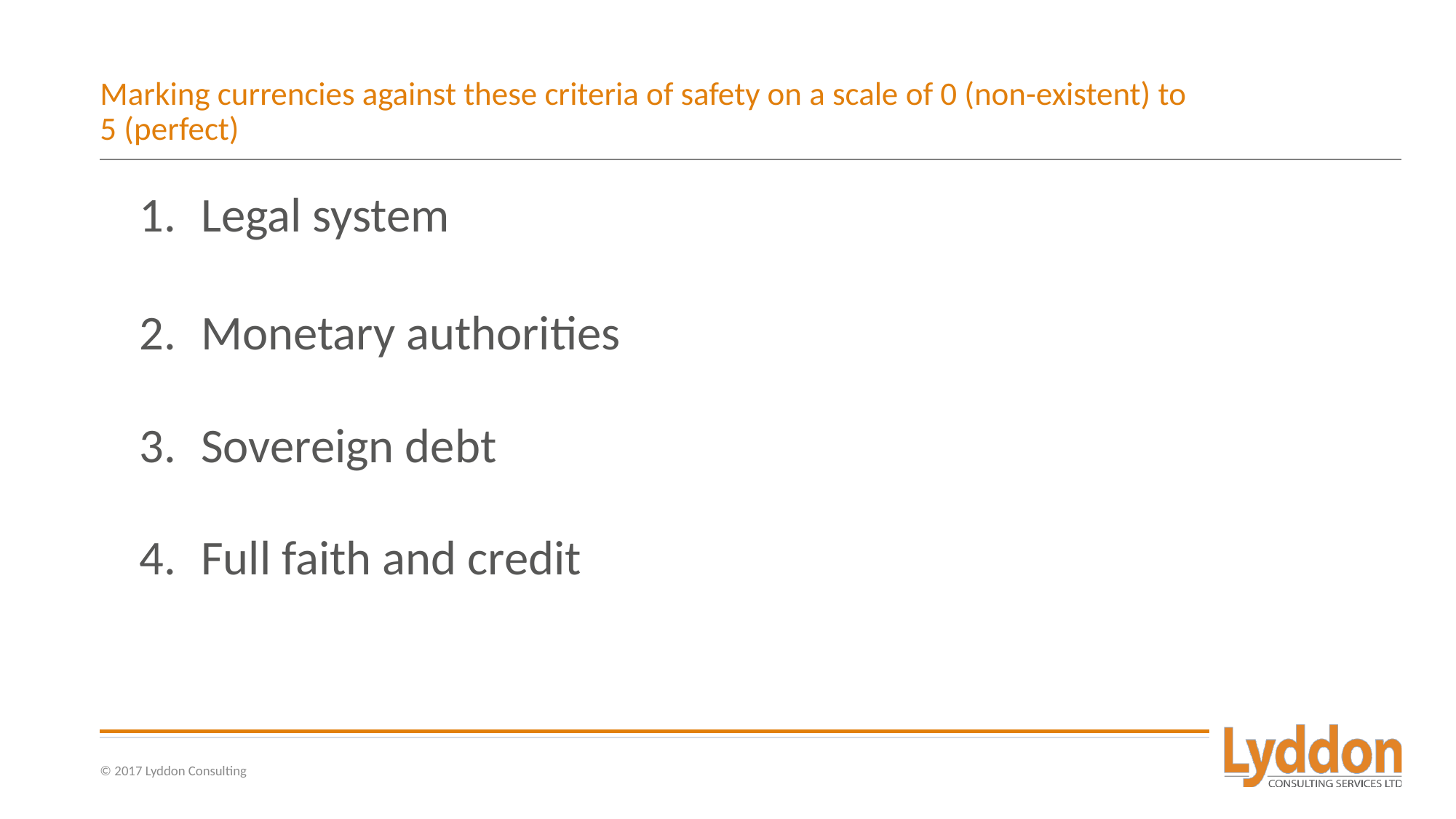

# Marking currencies against these criteria of safety on a scale of 0 (non-existent) to 5 (perfect)
Legal system
Monetary authorities
Sovereign debt
Full faith and credit